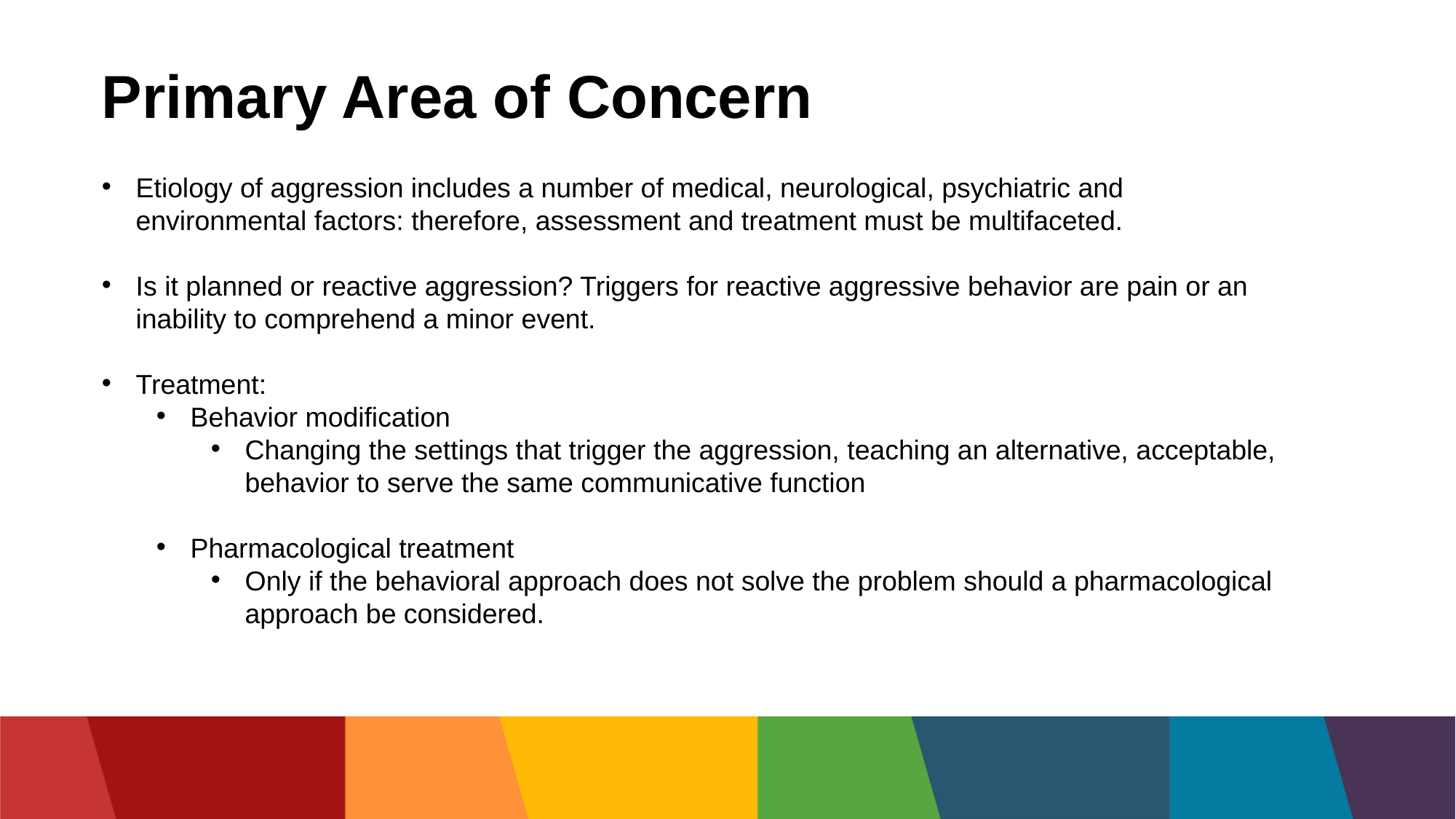

# Primary Area of Concern
Etiology of aggression includes a number of medical, neurological, psychiatric and environmental factors: therefore, assessment and treatment must be multifaceted.

Is it planned or reactive aggression? Triggers for reactive aggressive behavior are pain or an inability to comprehend a minor event.

Treatment:
Behavior modification
Changing the settings that trigger the aggression, teaching an alternative, acceptable, behavior to serve the same communicative function

Pharmacological treatment
Only if the behavioral approach does not solve the problem should a pharmacological approach be considered.